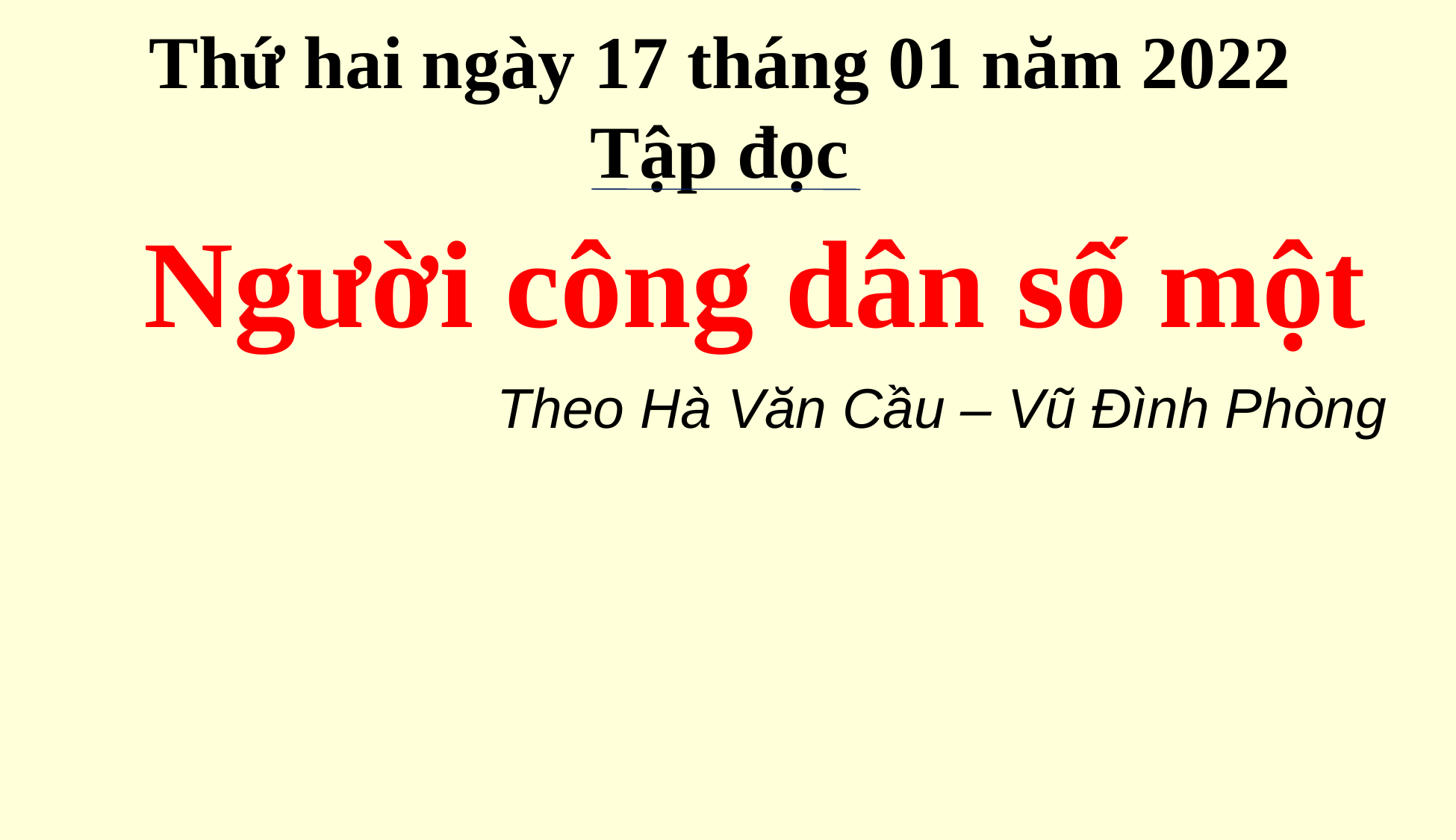

Thứ hai ngày 17 tháng 01 năm 2022
Tập đọc
Người công dân số một
Theo Hà Văn Cầu – Vũ Đình Phòng